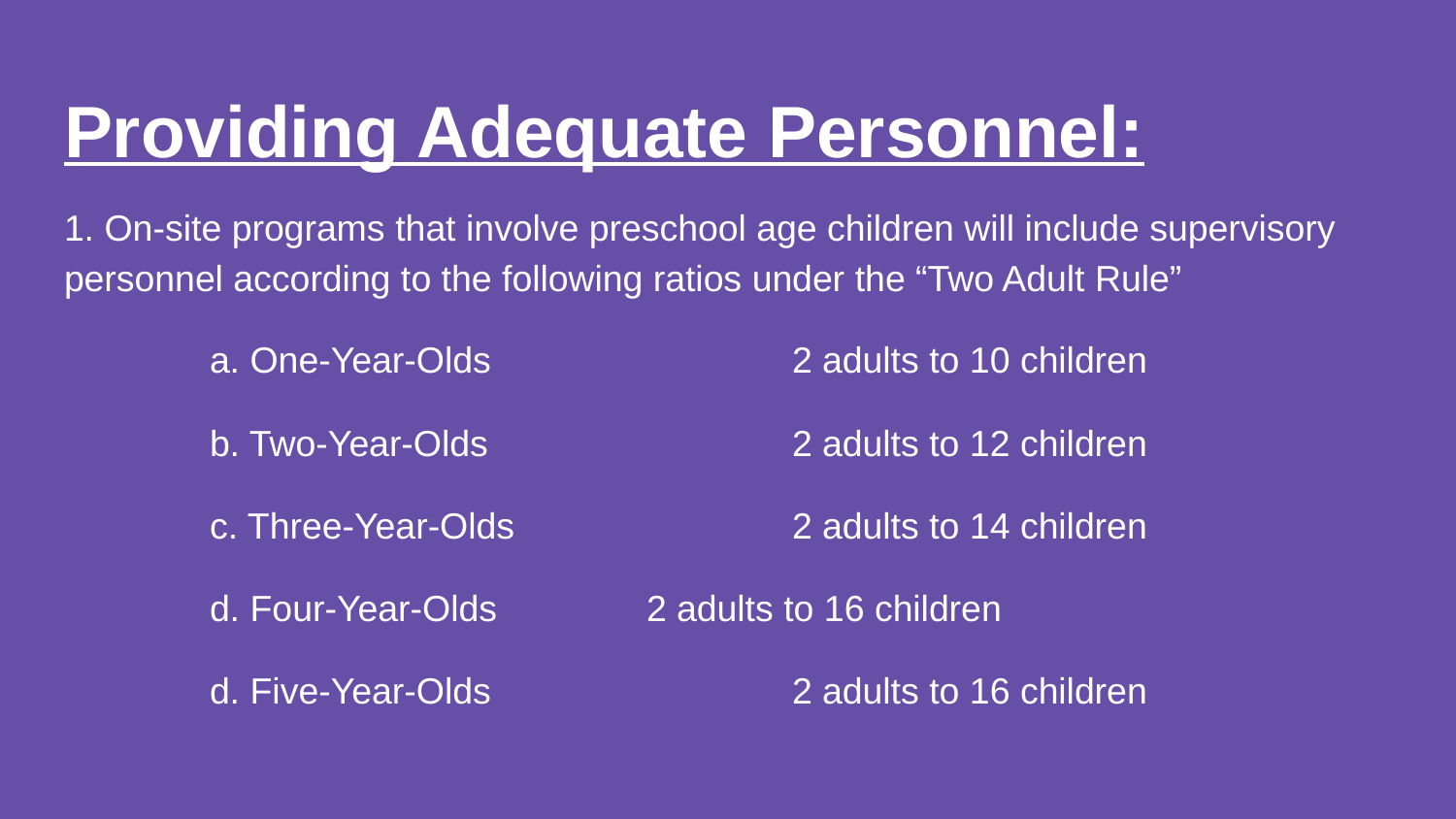

# Providing Adequate Personnel:
1. On-site programs that involve preschool age children will include supervisory personnel according to the following ratios under the “Two Adult Rule”
a. One-Year-Olds			2 adults to 10 children
b. Two-Year-Olds			2 adults to 12 children
c. Three-Year-Olds		2 adults to 14 children
d. Four-Year-Olds		2 adults to 16 children
d. Five-Year-Olds			2 adults to 16 children